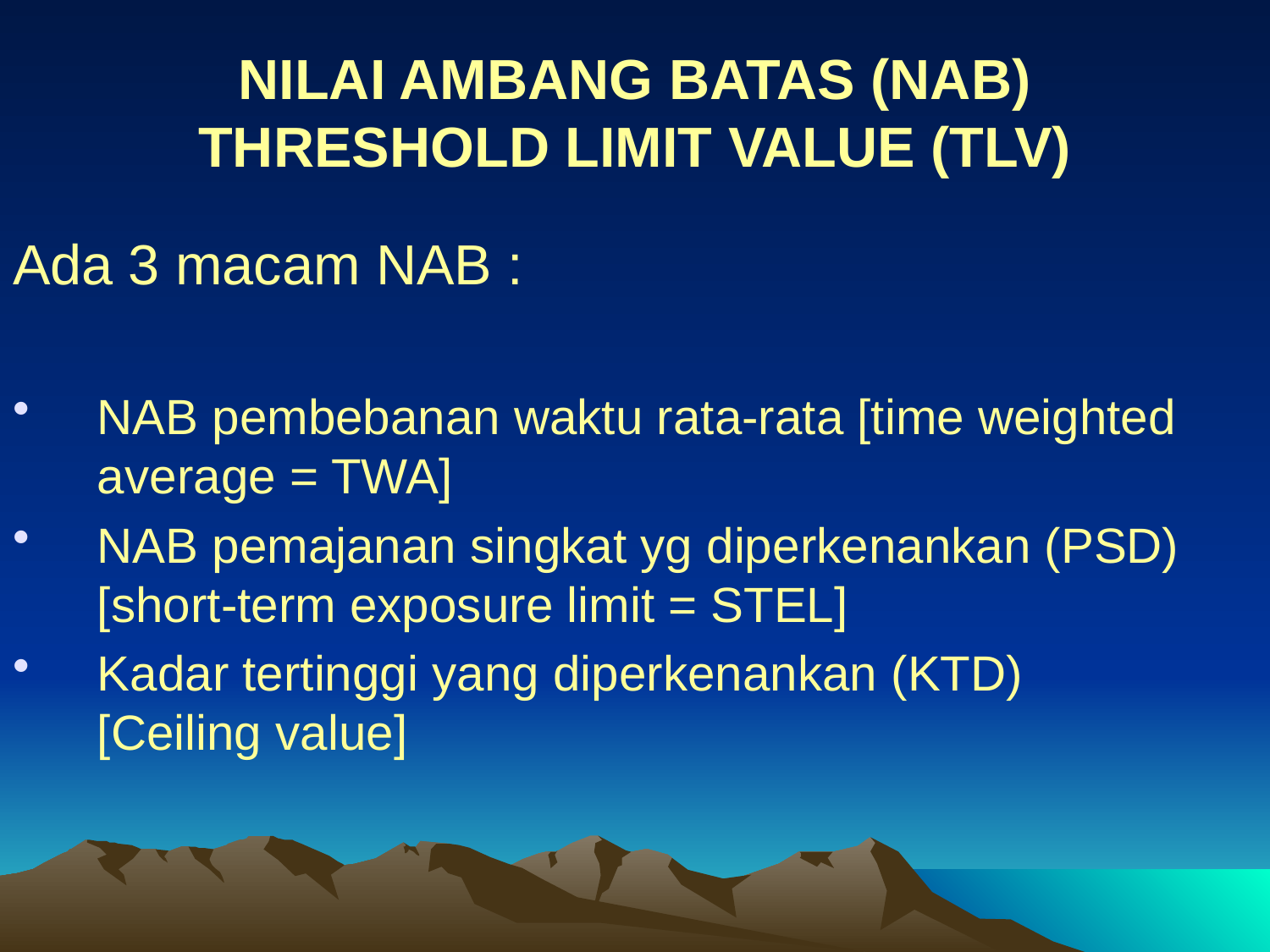

# NILAI AMBANG BATAS (NAB) THRESHOLD LIMIT VALUE (TLV)
Ada 3 macam NAB :

NAB pembebanan waktu rata-rata [time weighted average = TWA]
NAB pemajanan singkat yg diperkenankan (PSD)   [short-term exposure limit = STEL]
Kadar tertinggi yang diperkenankan (KTD)         [Ceiling value]